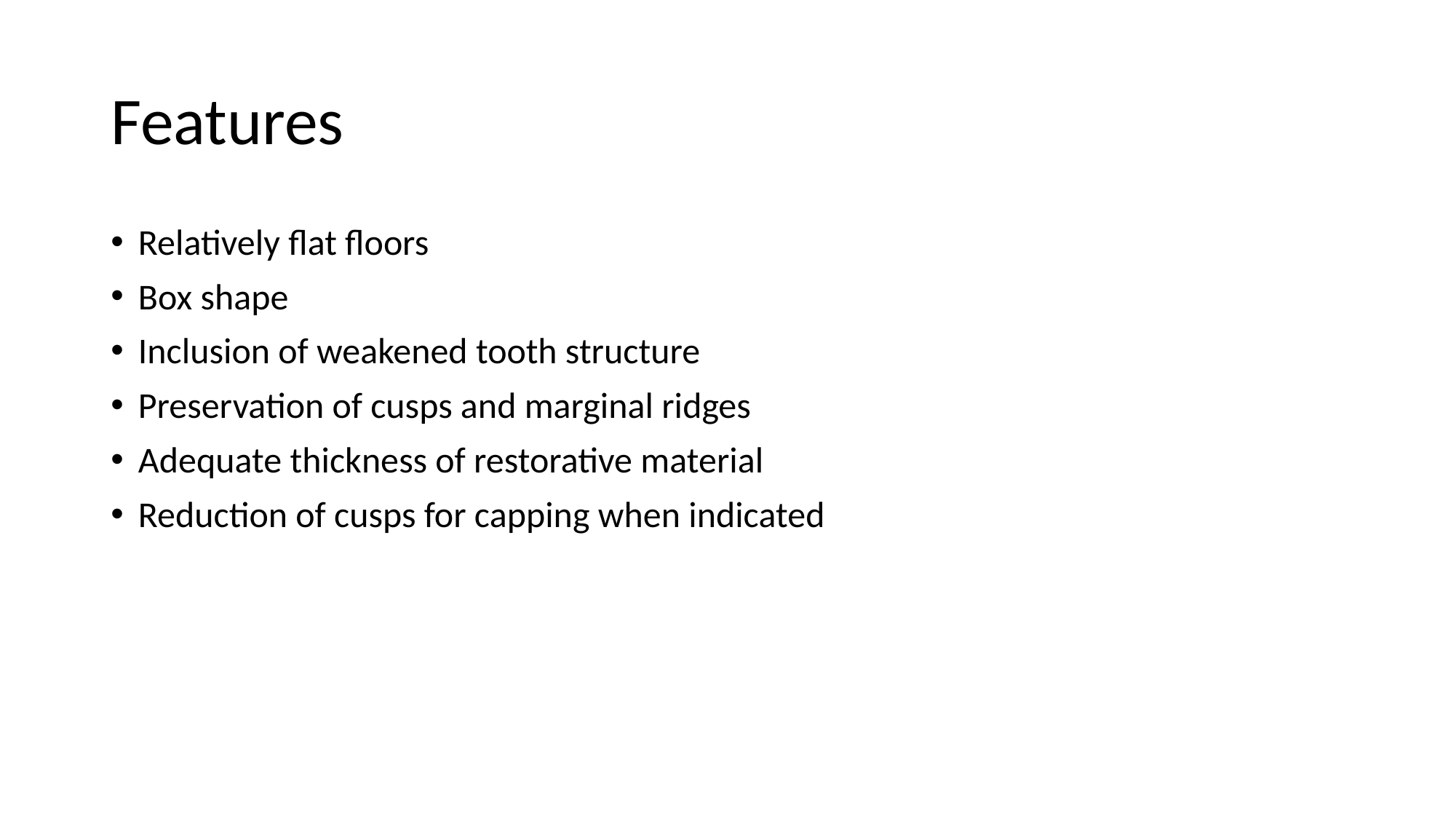

# Features
Relatively flat floors
Box shape
Inclusion of weakened tooth structure
Preservation of cusps and marginal ridges
Adequate thickness of restorative material
Reduction of cusps for capping when indicated